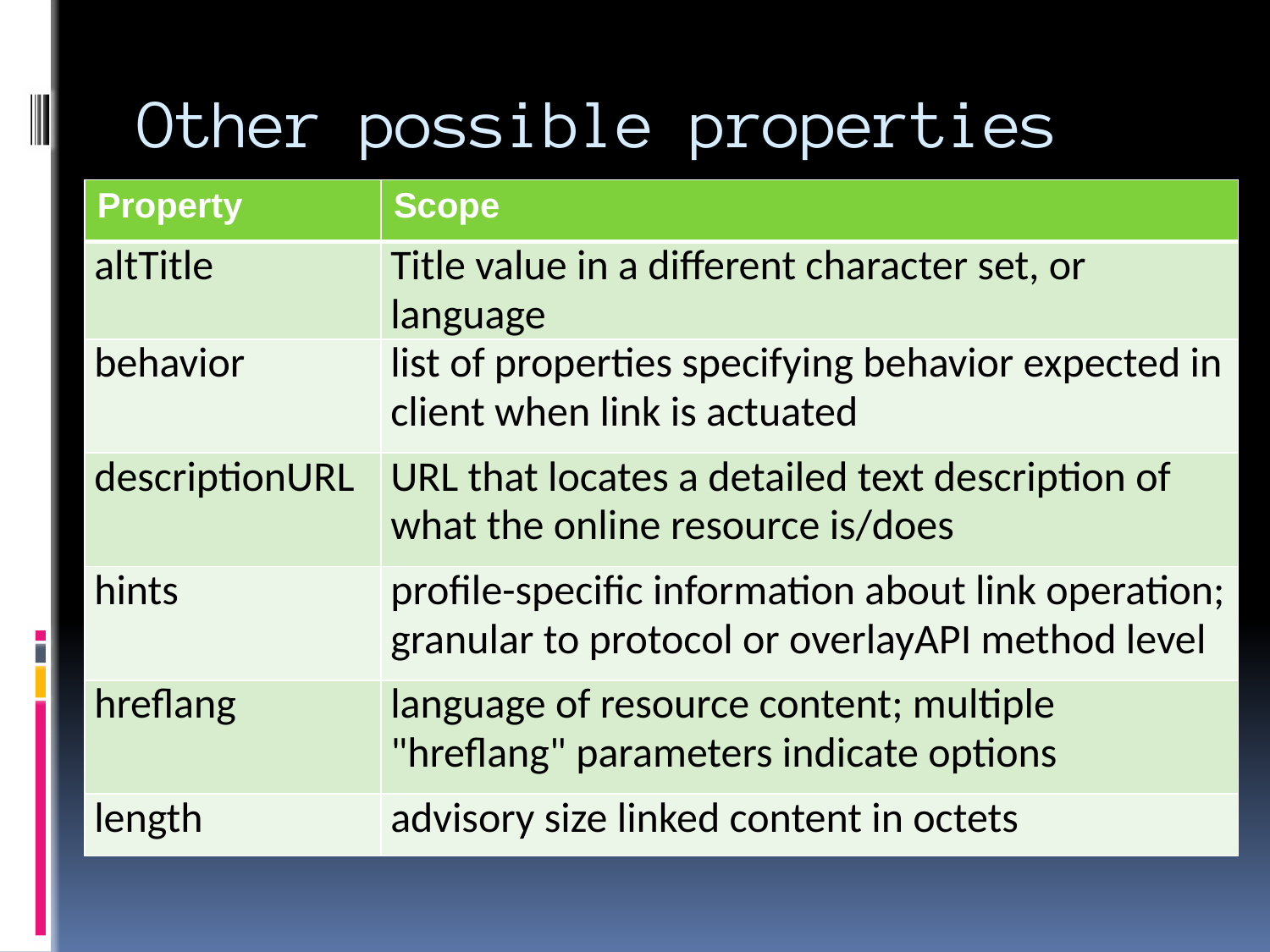

# Other possible properties
| Property | Scope |
| --- | --- |
| altTitle | Title value in a different character set, or language |
| behavior | list of properties specifying behavior expected in client when link is actuated |
| descriptionURL | URL that locates a detailed text description of what the online resource is/does |
| hints | profile-specific information about link operation; granular to protocol or overlayAPI method level |
| hreflang | language of resource content; multiple "hreflang" parameters indicate options |
| length | advisory size linked content in octets |